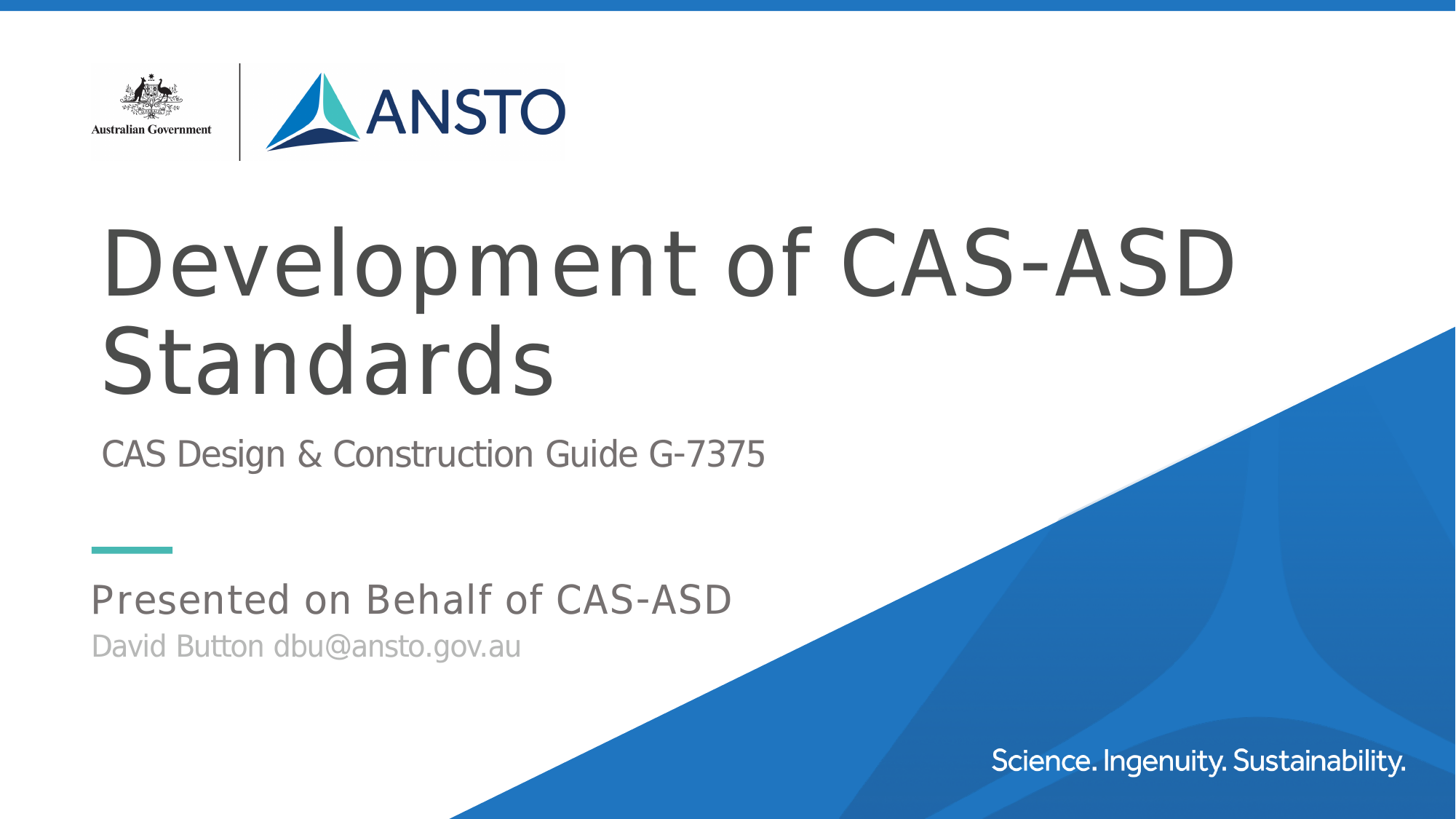

# Development of CAS-ASD Standards
CAS Design & Construction Guide G-7375

Presented on Behalf of CAS-ASD
David Button dbu@ansto.gov.au